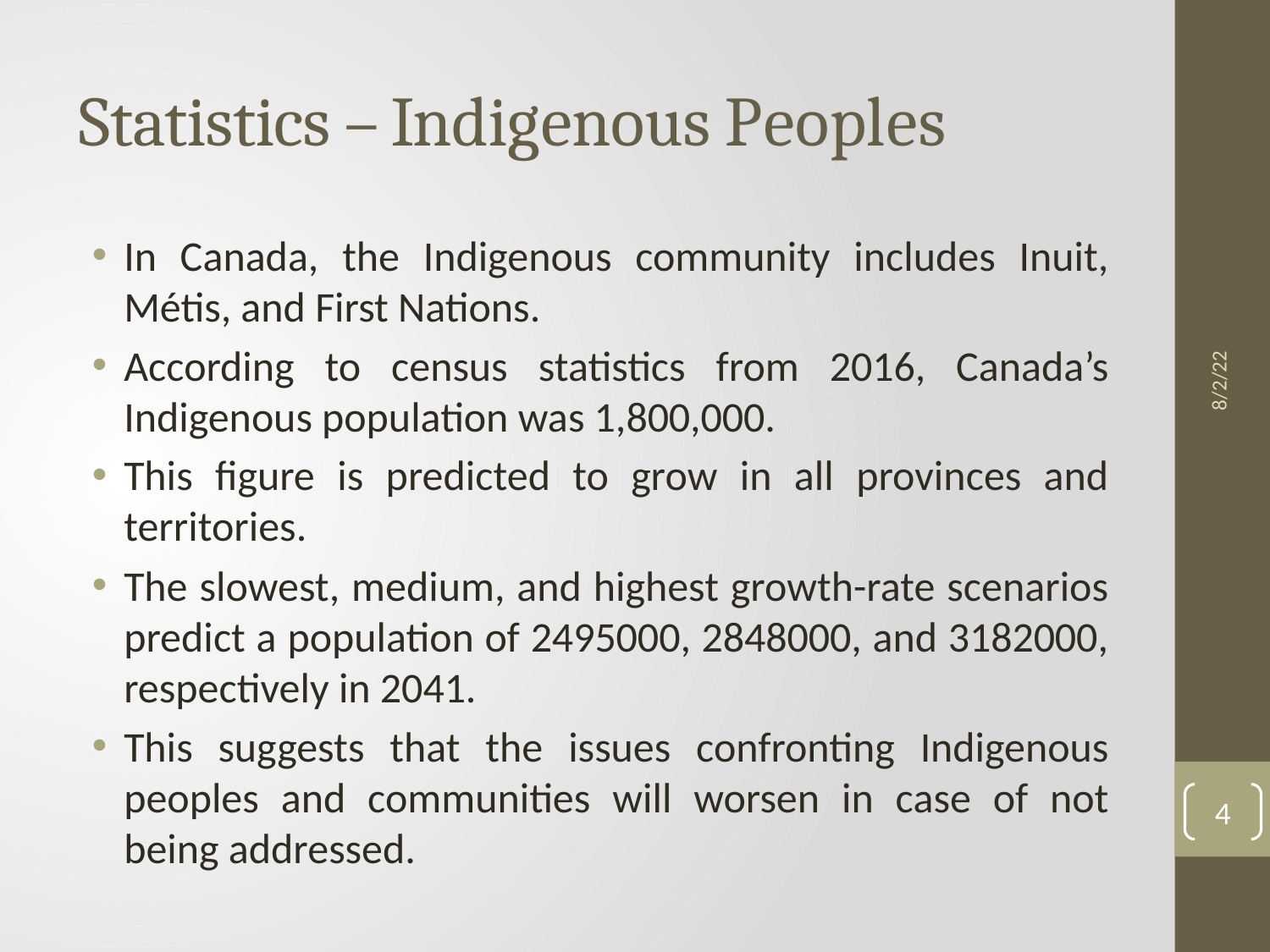

# Statistics – Indigenous Peoples
In Canada, the Indigenous community includes Inuit, Métis, and First Nations.
According to census statistics from 2016, Canada’s Indigenous population was 1,800,000.
This figure is predicted to grow in all provinces and territories.
The slowest, medium, and highest growth-rate scenarios predict a population of 2495000, 2848000, and 3182000, respectively in 2041.
This suggests that the issues confronting Indigenous peoples and communities will worsen in case of not being addressed.
8/2/22
4